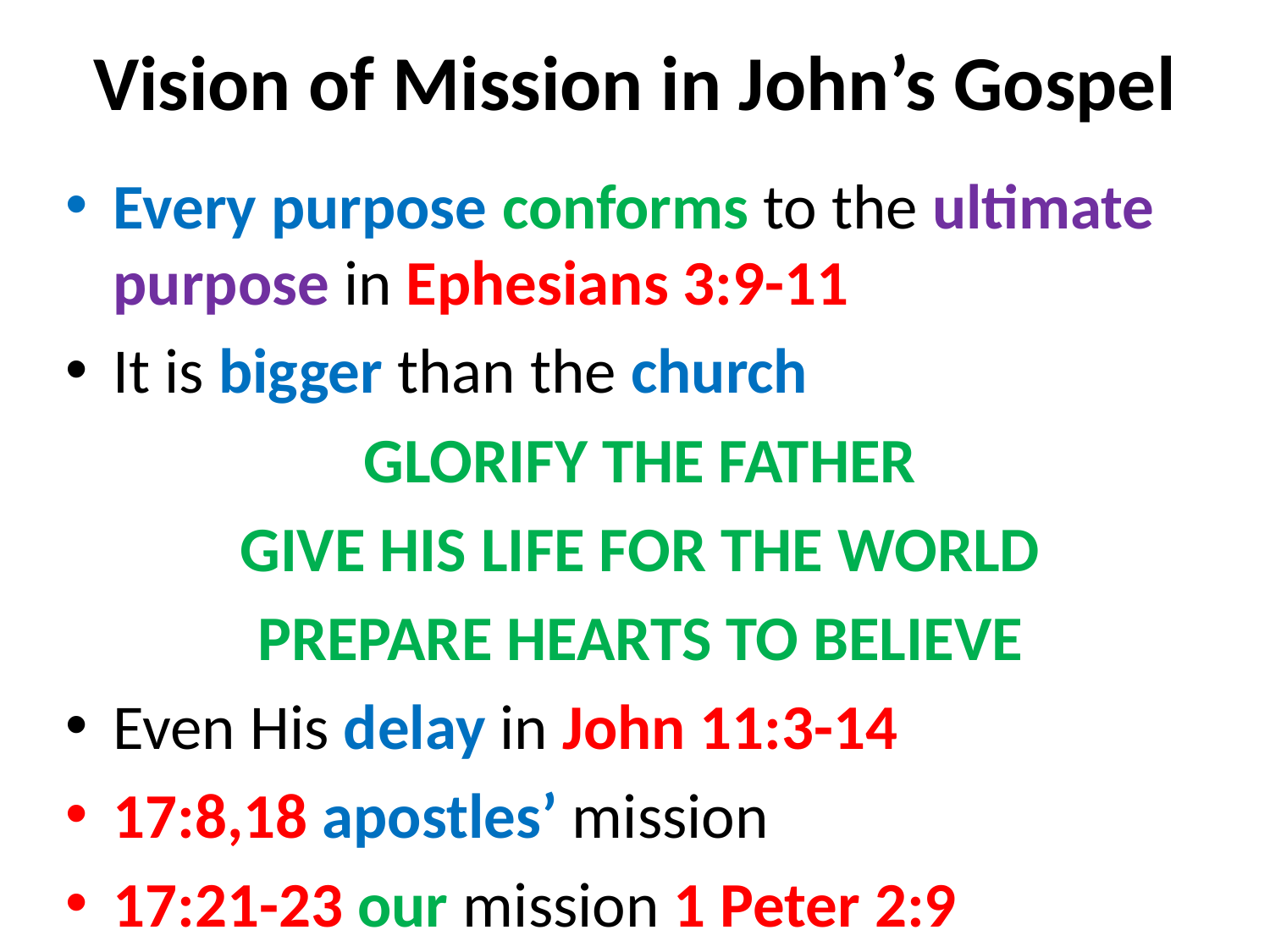

# Vision of Mission in John’s Gospel
Every purpose conforms to the ultimate purpose in Ephesians 3:9-11
It is bigger than the church
GLORIFY THE FATHER
GIVE HIS LIFE FOR THE WORLD
PREPARE HEARTS TO BELIEVE
Even His delay in John 11:3-14
17:8,18 apostles’ mission
17:21-23 our mission 1 Peter 2:9